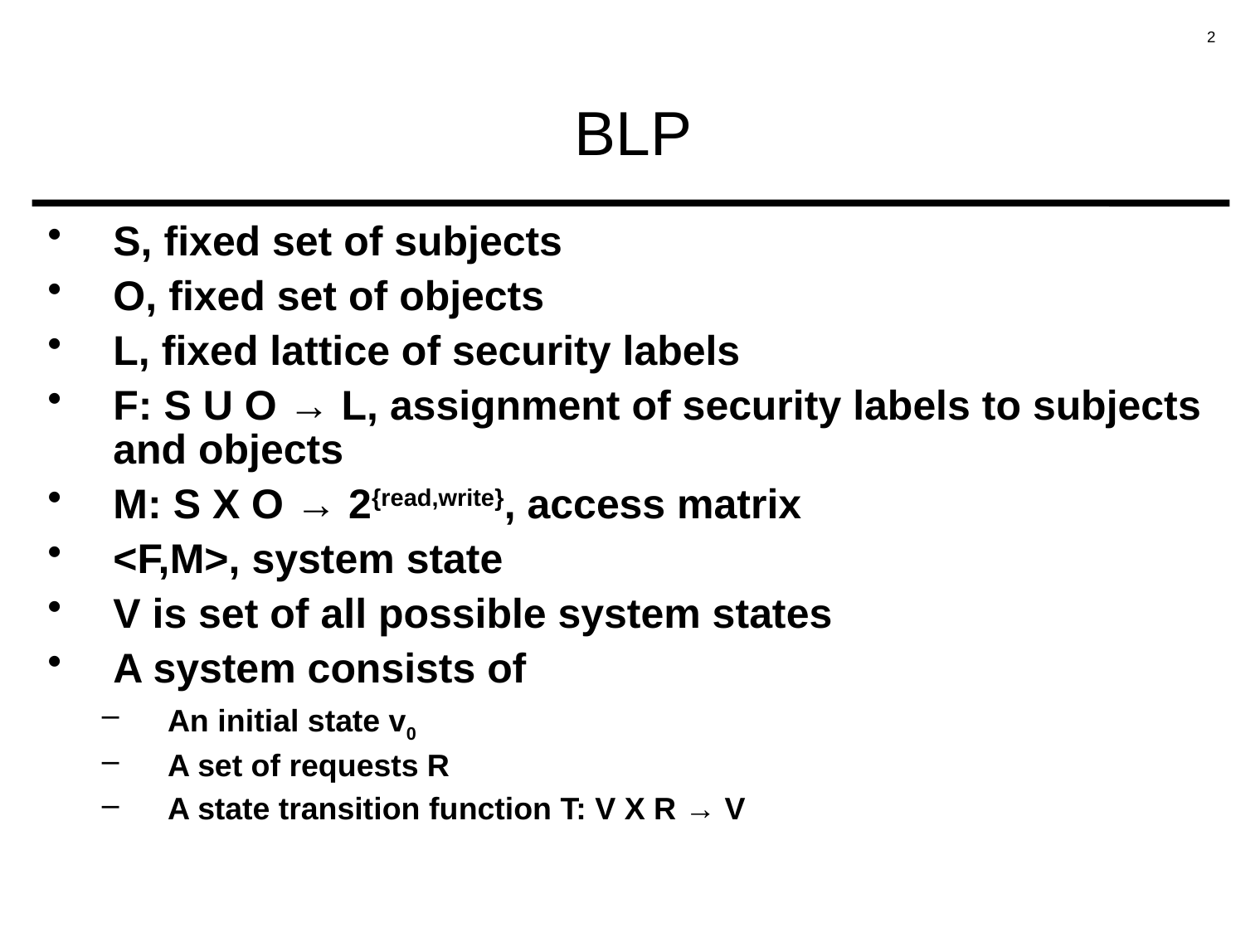

# BLP
S, fixed set of subjects
O, fixed set of objects
L, fixed lattice of security labels
F: S U O → L, assignment of security labels to subjects and objects
M: S X O → 2{read,write}, access matrix
<F,M>, system state
V is set of all possible system states
A system consists of
An initial state v0
A set of requests R
A state transition function T: V X R → V